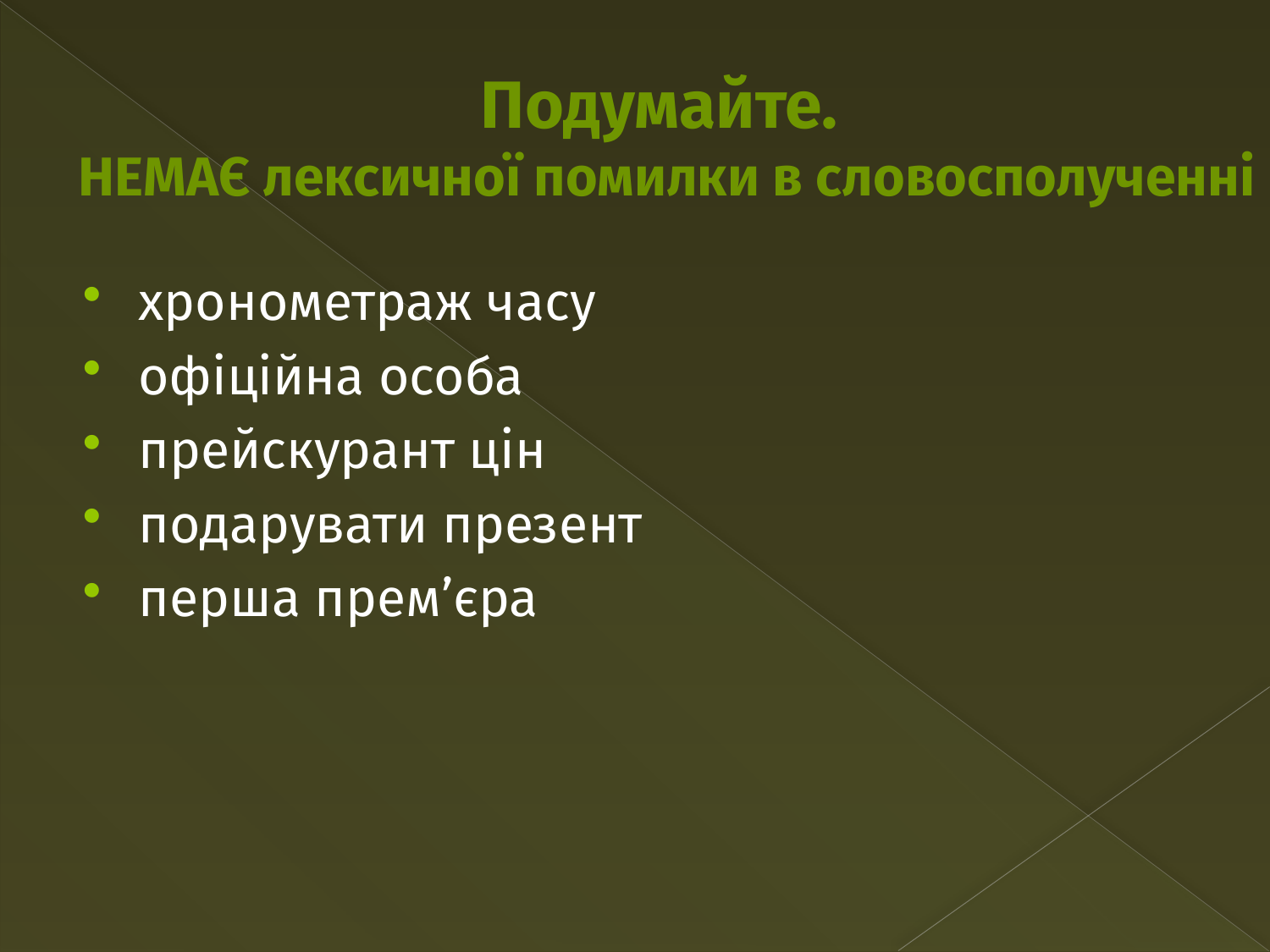

# Подумайте. НЕМАЄ лексичної помилки в словосполученні
хронометраж часу
офіційна особа
прейскурант цін
подарувати презент
перша прем’єра